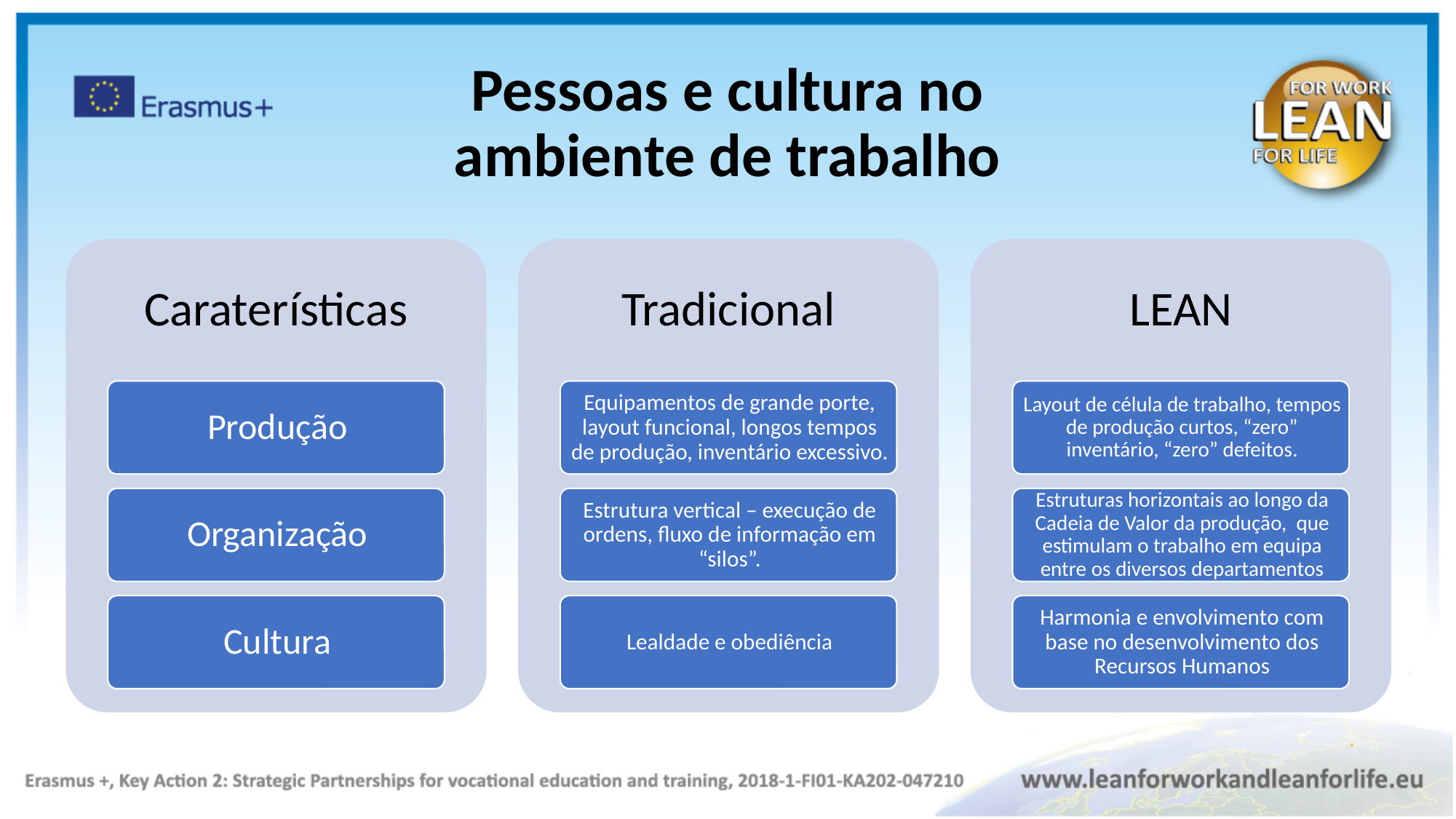

Pessoas e cultura no
ambiente de trabalho
Caraterísticas
Produção
Organização
Cultura
Tradicional
Equipamentos de grande porte, layout funcional, longos tempos de produção, inventário excessivo.
Estrutura vertical – execução de ordens, fluxo de informação em “silos”.
Lealdade e obediência
LEAN
Layout de célula de trabalho, tempos de produção curtos, “zero” inventário, “zero” defeitos.
Estruturas horizontais ao longo da Cadeia de Valor da produção,  que estimulam o trabalho em equipa entre os diversos departamentos
Harmonia e envolvimento com base no desenvolvimento dos Recursos Humanos